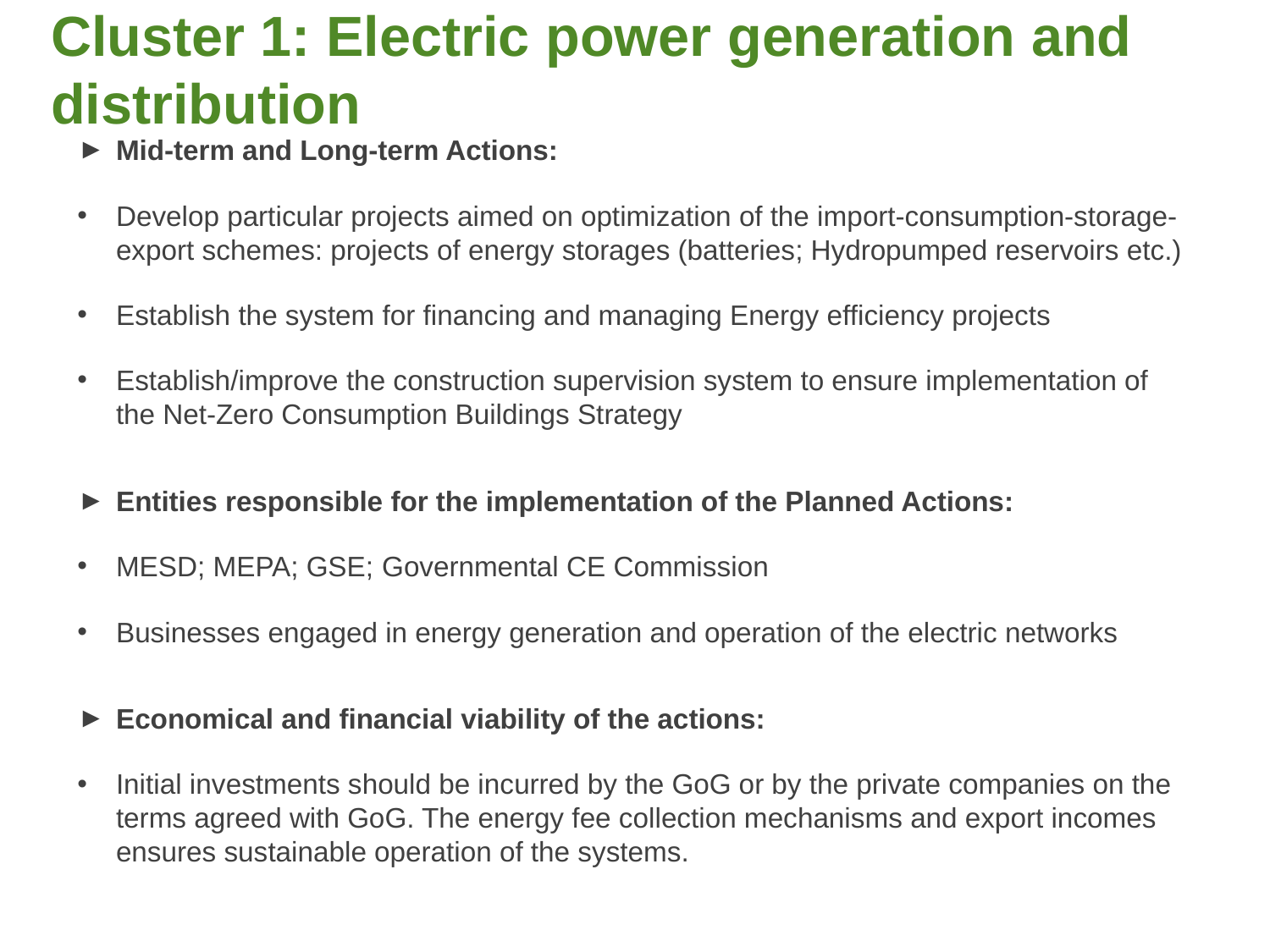

# Cluster 1: Electric power generation and distribution
Mid-term and Long-term Actions:
Develop particular projects aimed on optimization of the import-consumption-storage-export schemes: projects of energy storages (batteries; Hydropumped reservoirs etc.)
Establish the system for financing and managing Energy efficiency projects
Establish/improve the construction supervision system to ensure implementation of the Net-Zero Consumption Buildings Strategy
Entities responsible for the implementation of the Planned Actions:
MESD; MEPA; GSE; Governmental CE Commission
Businesses engaged in energy generation and operation of the electric networks
Economical and financial viability of the actions:
Initial investments should be incurred by the GoG or by the private companies on the terms agreed with GoG. The energy fee collection mechanisms and export incomes ensures sustainable operation of the systems.